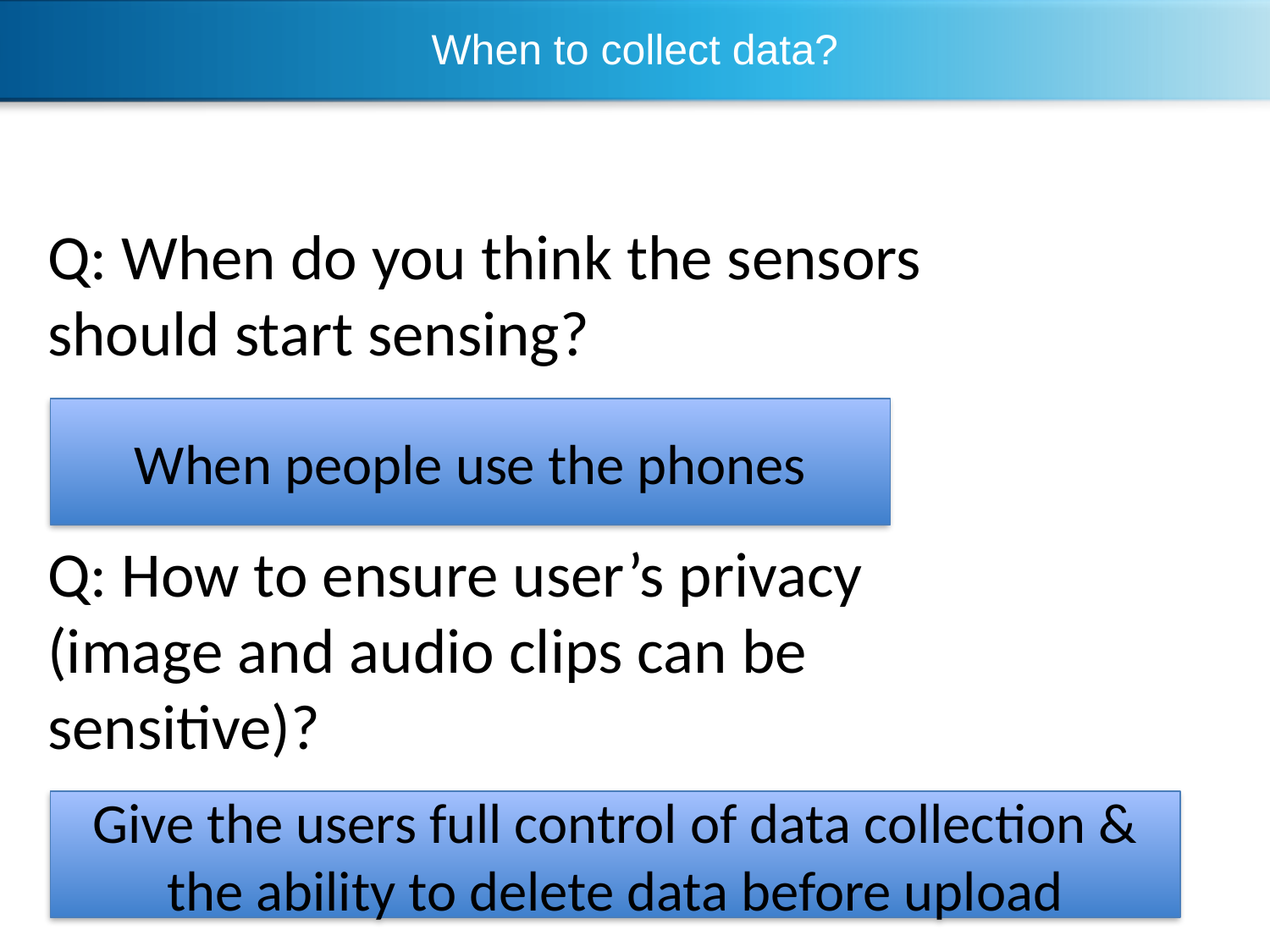

When to collect data?
Q: When do you think the sensors should start sensing?
When people use the phones
Q: How to ensure user’s privacy (image and audio clips can be sensitive)?
Give the users full control of data collection & the ability to delete data before upload